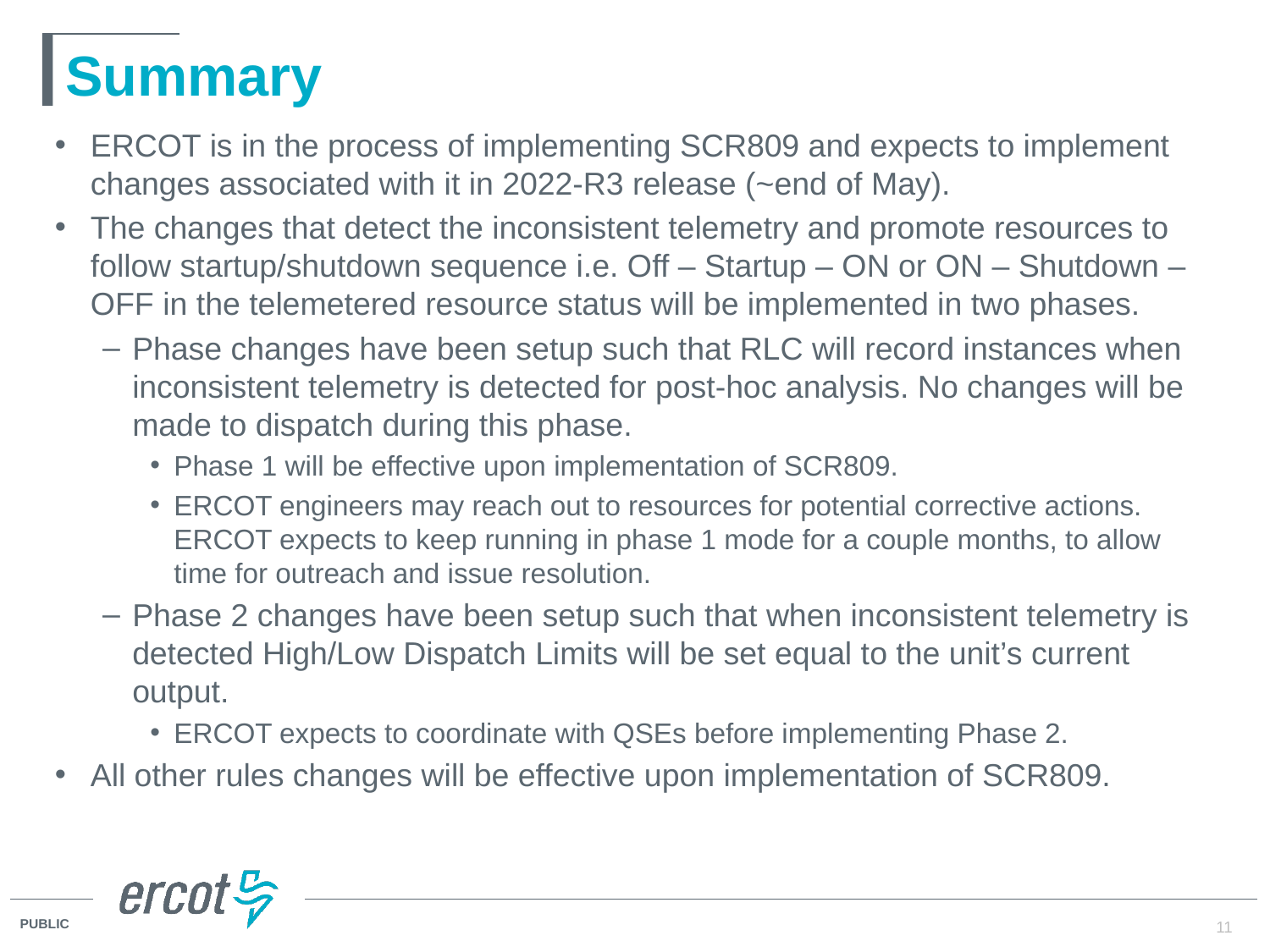

# Summary
ERCOT is in the process of implementing SCR809 and expects to implement changes associated with it in 2022-R3 release (~end of May).
The changes that detect the inconsistent telemetry and promote resources to follow startup/shutdown sequence i.e. Off – Startup – ON or ON – Shutdown – OFF in the telemetered resource status will be implemented in two phases.
Phase changes have been setup such that RLC will record instances when inconsistent telemetry is detected for post-hoc analysis. No changes will be made to dispatch during this phase.
Phase 1 will be effective upon implementation of SCR809.
ERCOT engineers may reach out to resources for potential corrective actions. ERCOT expects to keep running in phase 1 mode for a couple months, to allow time for outreach and issue resolution.
Phase 2 changes have been setup such that when inconsistent telemetry is detected High/Low Dispatch Limits will be set equal to the unit’s current output.
ERCOT expects to coordinate with QSEs before implementing Phase 2.
All other rules changes will be effective upon implementation of SCR809.

11